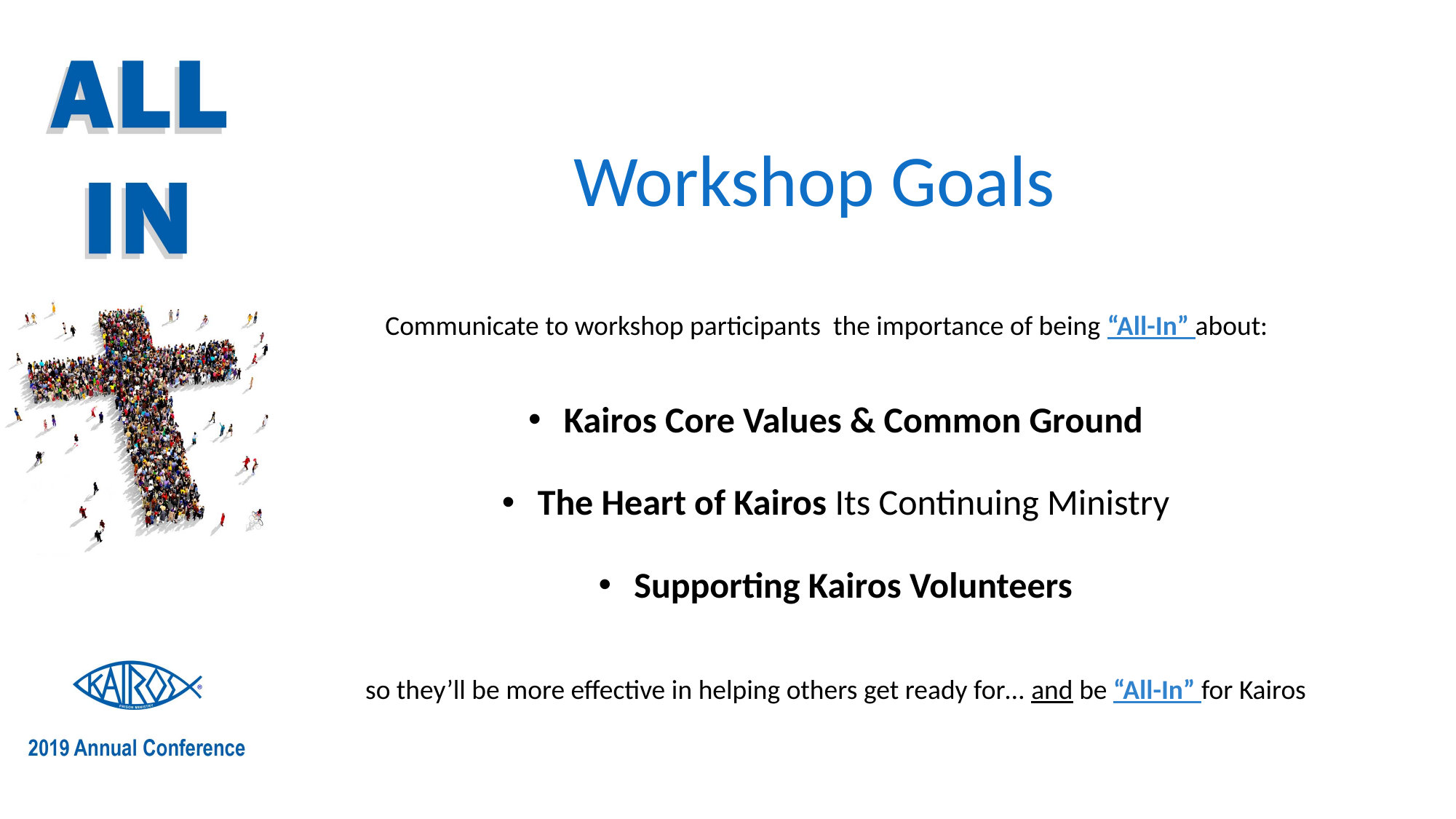

# Workshop Goals
Communicate to workshop participants  the importance of being “All-In” about:

 Kairos Core Values & Common Ground

 The Heart of Kairos Its Continuing Ministry

 Supporting Kairos Volunteers

so they’ll be more effective in helping others get ready for… and be “All-In” for Kairos